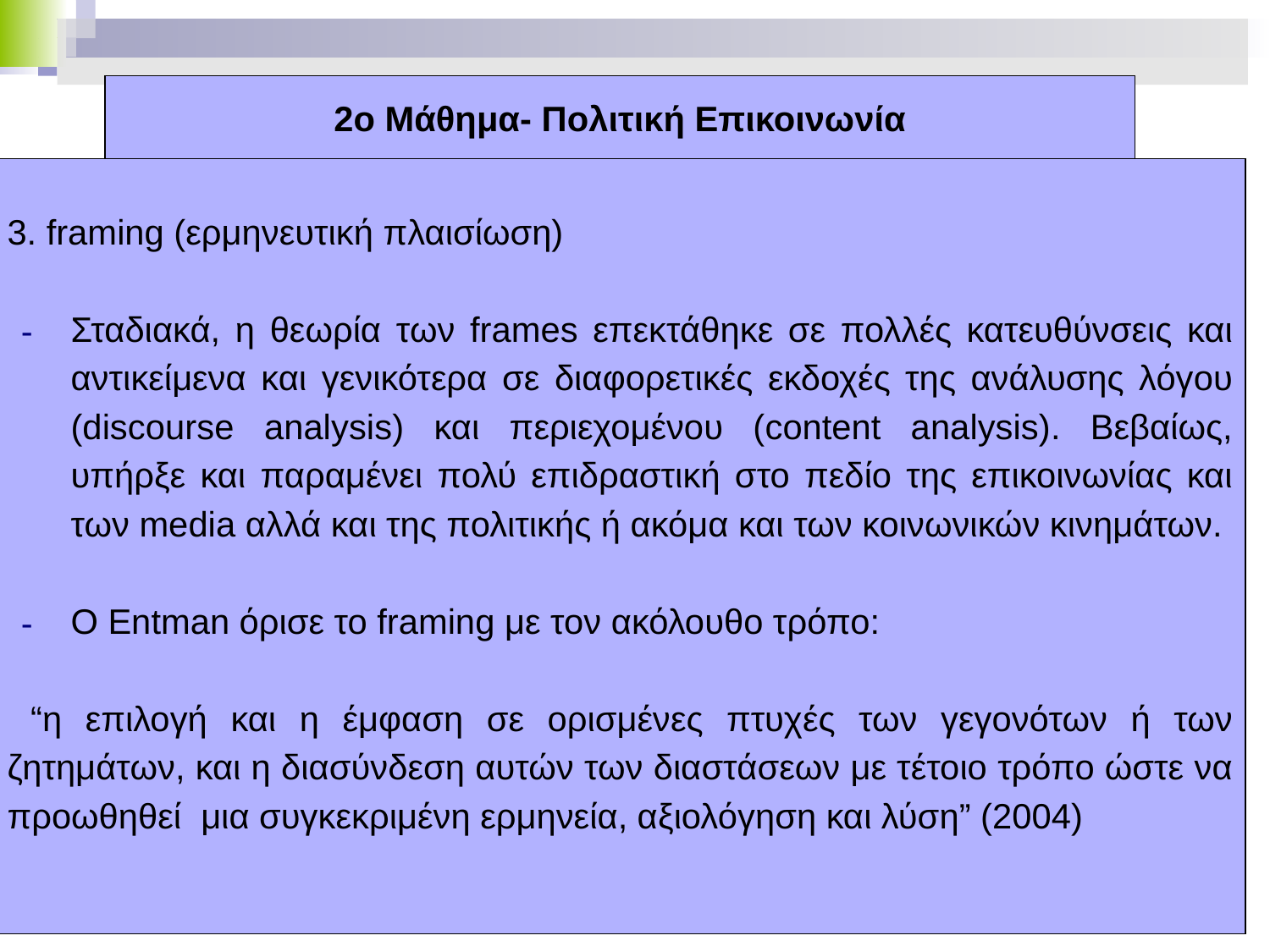

# 2ο Μάθημα- Πολιτική Επικοινωνία

3. framing (ερμηνευτική πλαισίωση)

Σταδιακά, η θεωρία των frames επεκτάθηκε σε πολλές κατευθύνσεις και αντικείμενα και γενικότερα σε διαφορετικές εκδοχές της ανάλυσης λόγου (discourse analysis) και περιεχομένου (content analysis). Βεβαίως, υπήρξε και παραμένει πολύ επιδραστική στο πεδίο της επικοινωνίας και των media αλλά και της πολιτικής ή ακόμα και των κοινωνικών κινημάτων.

Ο Entman όρισε το framing με τον ακόλουθο τρόπο:

 “η επιλογή και η έμφαση σε ορισμένες πτυχές των γεγονότων ή των ζητημάτων, και η διασύνδεση αυτών των διαστάσεων με τέτοιο τρόπο ώστε να προωθηθεί  μια συγκεκριμένη ερμηνεία, αξιολόγηση και λύση” (2004)